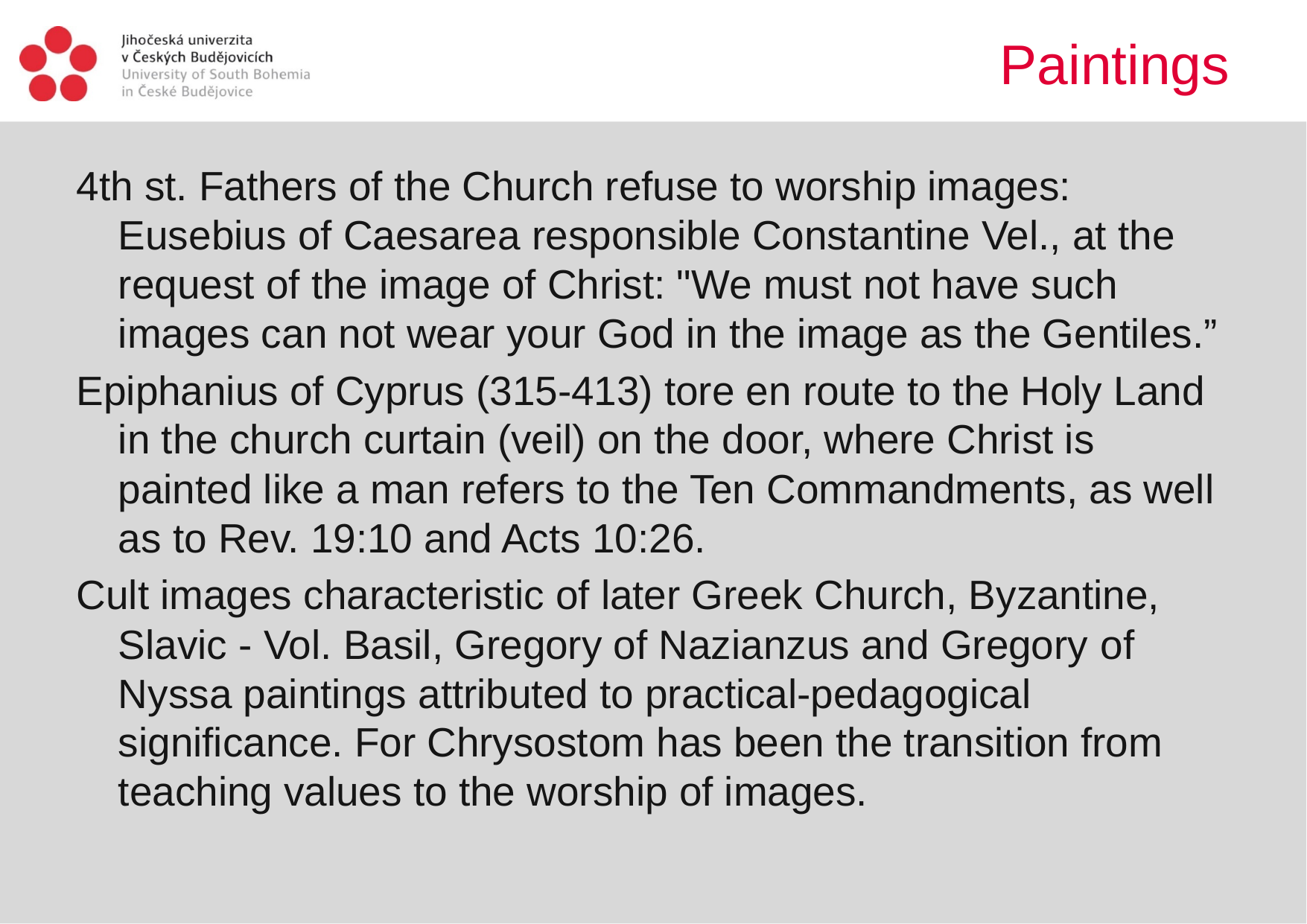

# Paintings
4th st. Fathers of the Church refuse to worship images: Eusebius of Caesarea responsible Constantine Vel., at the request of the image of Christ: "We must not have such images can not wear your God in the image as the Gentiles.”
Epiphanius of Cyprus (315-413) tore en route to the Holy Land in the church curtain (veil) on the door, where Christ is painted like a man refers to the Ten Commandments, as well as to Rev. 19:10 and Acts 10:26.
Cult images characteristic of later Greek Church, Byzantine, Slavic - Vol. Basil, Gregory of Nazianzus and Gregory of Nyssa paintings attributed to practical-pedagogical significance. For Chrysostom has been the transition from teaching values to the worship of images.